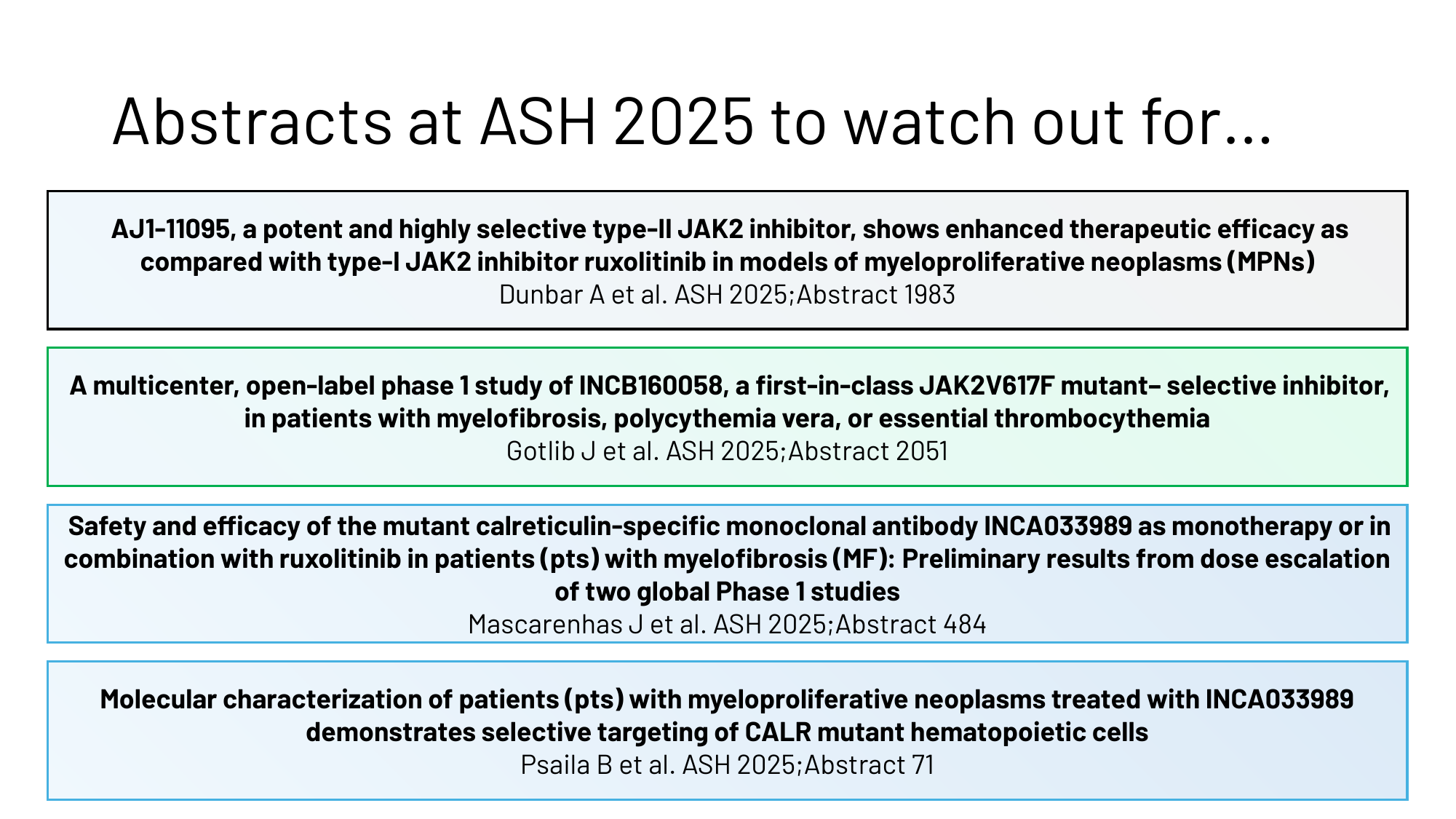

# Abstracts at ASH 2025 to watch out for…
 AJ1-11095, a potent and highly selective type-II JAK2 inhibitor, shows enhanced therapeutic efficacy as compared with type-I JAK2 inhibitor ruxolitinib in models of myeloproliferative neoplasms (MPNs)
Dunbar A et al. ASH 2025;Abstract 1983
 A multicenter, open-label phase 1 study of INCB160058, a first-in-class JAK2V617F mutant– selective inhibitor, in patients with myelofibrosis, polycythemia vera, or essential thrombocythemia
Gotlib J et al. ASH 2025;Abstract 2051
 Safety and efficacy of the mutant calreticulin-specific monoclonal antibody INCA033989 as monotherapy or in combination with ruxolitinib in patients (pts) with myelofibrosis (MF): Preliminary results from dose escalation of two global Phase 1 studies
Mascarenhas J et al. ASH 2025;Abstract 484
Molecular characterization of patients (pts) with myeloproliferative neoplasms treated with INCA033989 demonstrates selective targeting of CALR mutant hematopoietic cells
Psaila B et al. ASH 2025;Abstract 71